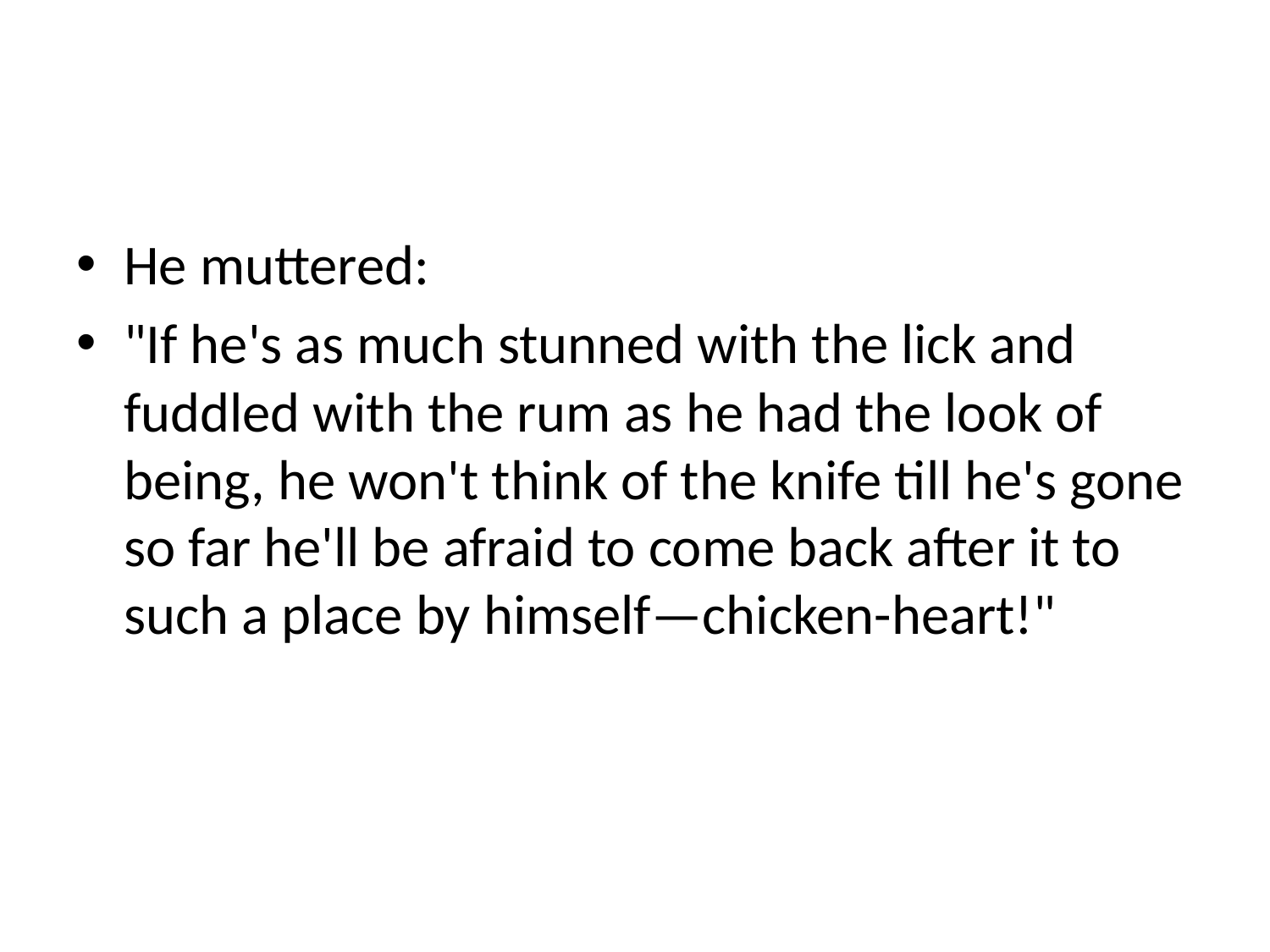

#
He muttered:
"If he's as much stunned with the lick and fuddled with the rum as he had the look of being, he won't think of the knife till he's gone so far he'll be afraid to come back after it to such a place by himself—chicken-heart!"